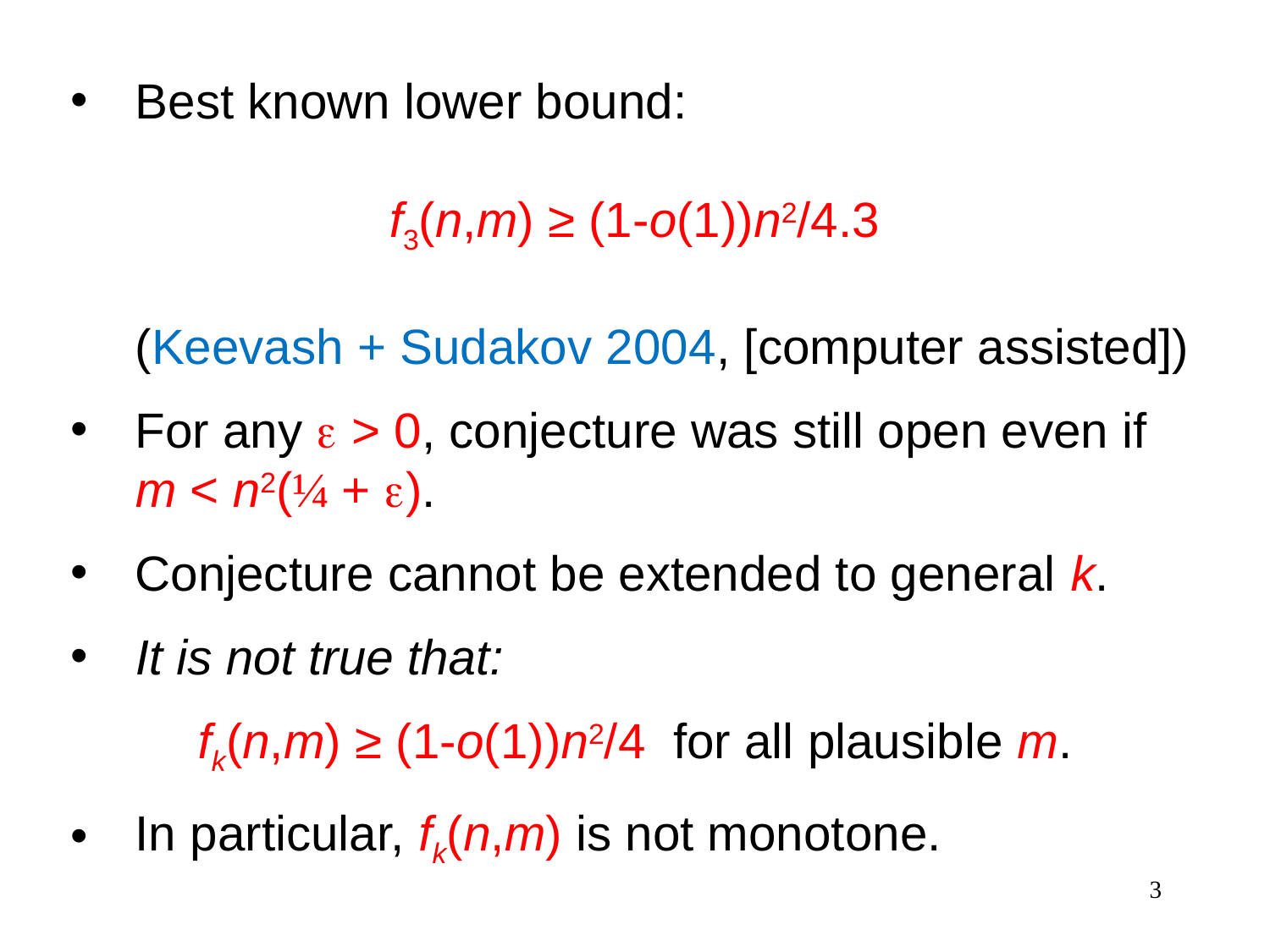

Best known lower bound:
 		f3(n,m) ≥ (1-o(1))n2/4.3
(Keevash + Sudakov 2004, [computer assisted])
For any ε > 0, conjecture was still open even if
m < n2(¼ + ε).
Conjecture cannot be extended to general k.
It is not true that:
fk(n,m) ≥ (1-o(1))n2/4  for all plausible m.
In particular, fk(n,m) is not monotone.

3